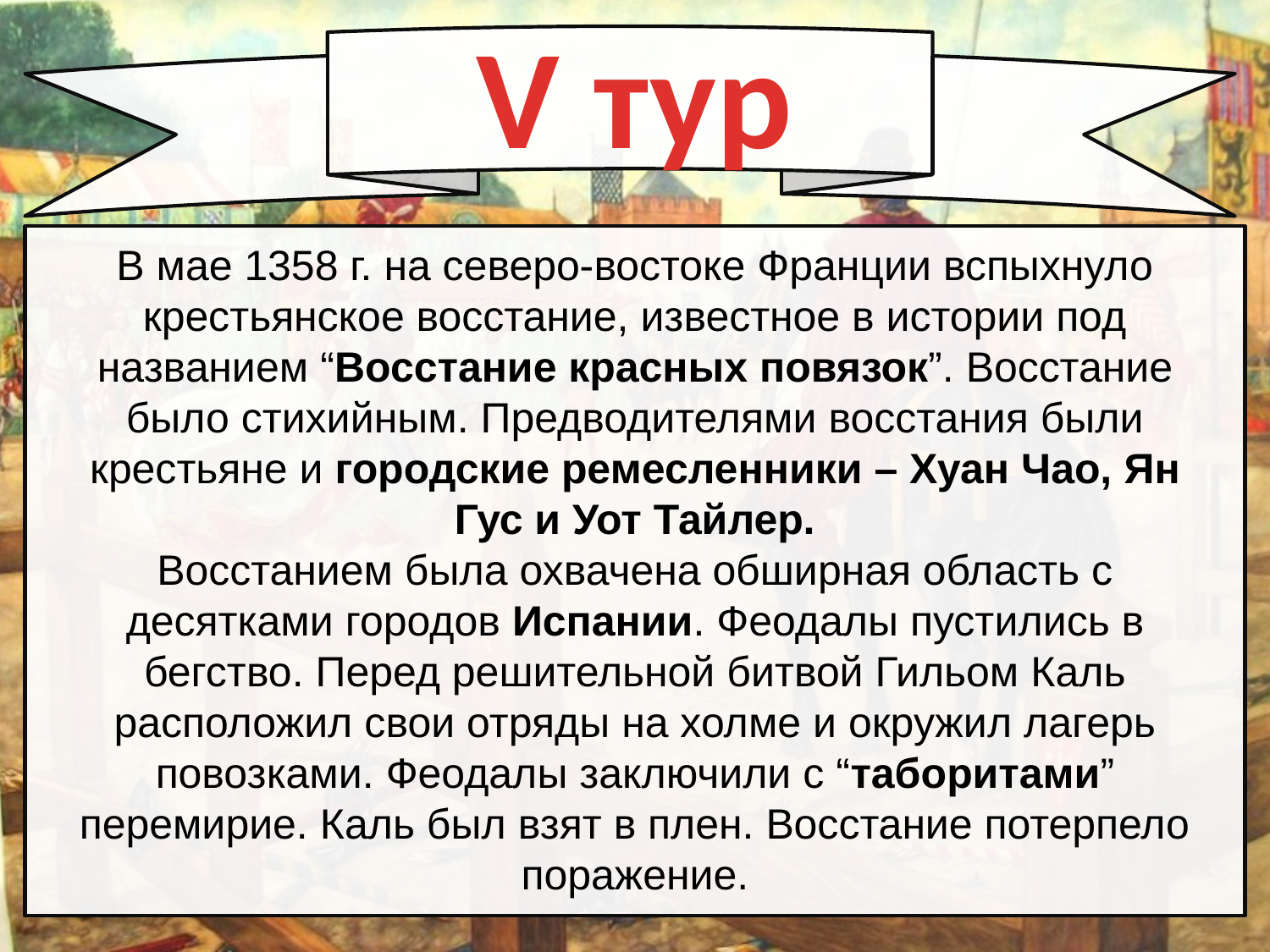

# V тур
В мае 1358 г. на северо-востоке Франции вспыхнуло крестьянское восстание, известное в истории под названием “Восстание красных повязок”. Восстание было стихийным. Предводителями восстания были крестьяне и городские ремесленники – Хуан Чао, Ян Гус и Уот Тайлер.
Восстанием была охвачена обширная область с десятками городов Испании. Феодалы пустились в бегство. Перед решительной битвой Гильом Каль расположил свои отряды на холме и окружил лагерь повозками. Феодалы заключили с “таборитами” перемирие. Каль был взят в плен. Восстание потерпело поражение.